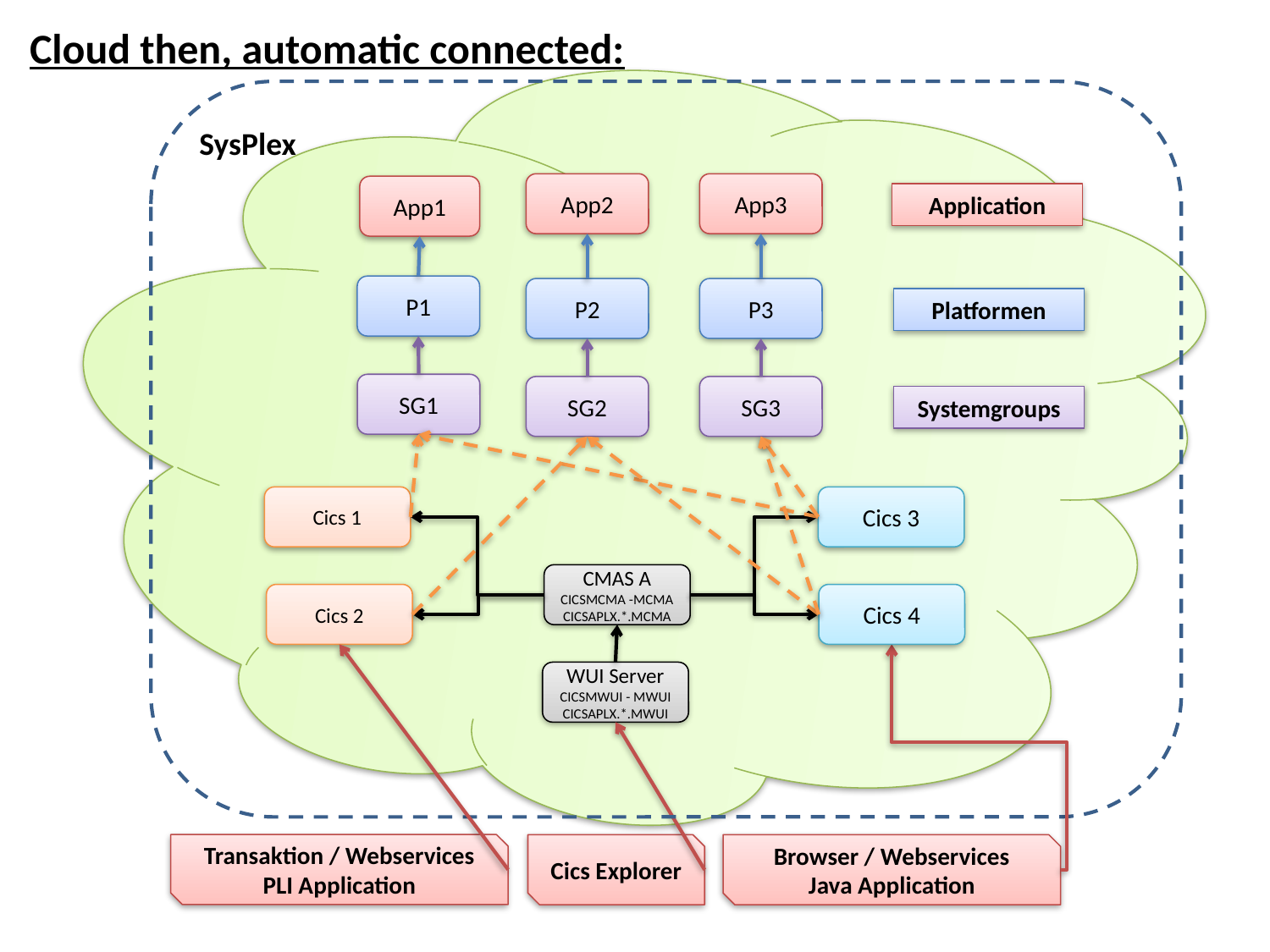

Cloud then, automatic connected:
SysPlex
App2
App3
App1
Application
P1
P2
P3
Platformen
SG1
SG2
SG3
Systemgroups
Cics 1
Cics 3
CMAS A
CICSMCMA -MCMA
CICSAPLX.*.MCMA
Cics 4
Cics 2
WUI Server
CICSMWUI - MWUI
CICSAPLX.*.MWUI
Transaktion / Webservices
PLI Application
Cics Explorer
Browser / Webservices
Java Application